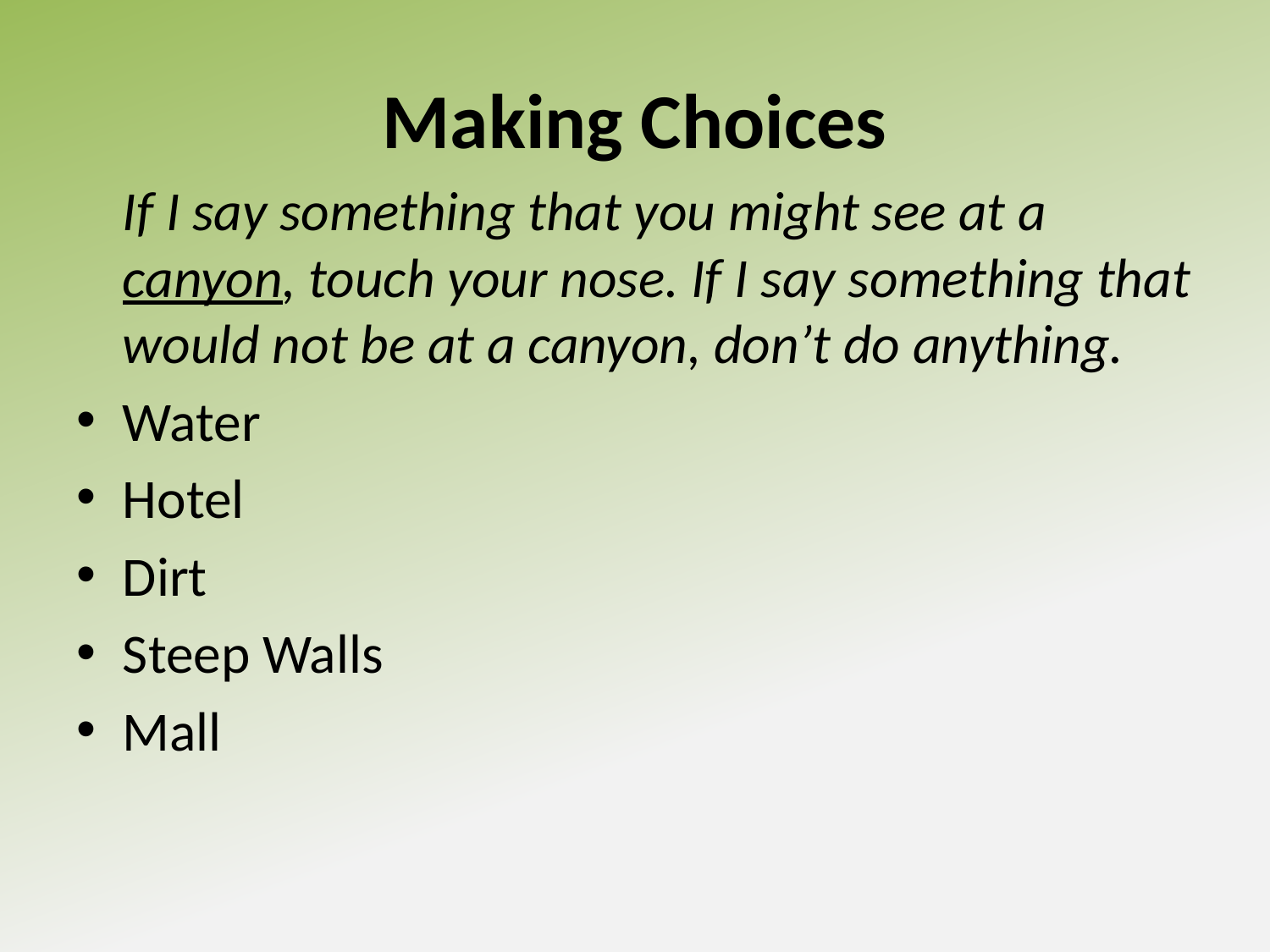

# Making Choices
If I say something that you might see at a canyon, touch your nose. If I say something that would not be at a canyon, don’t do anything.
Water
Hotel
Dirt
Steep Walls
Mall